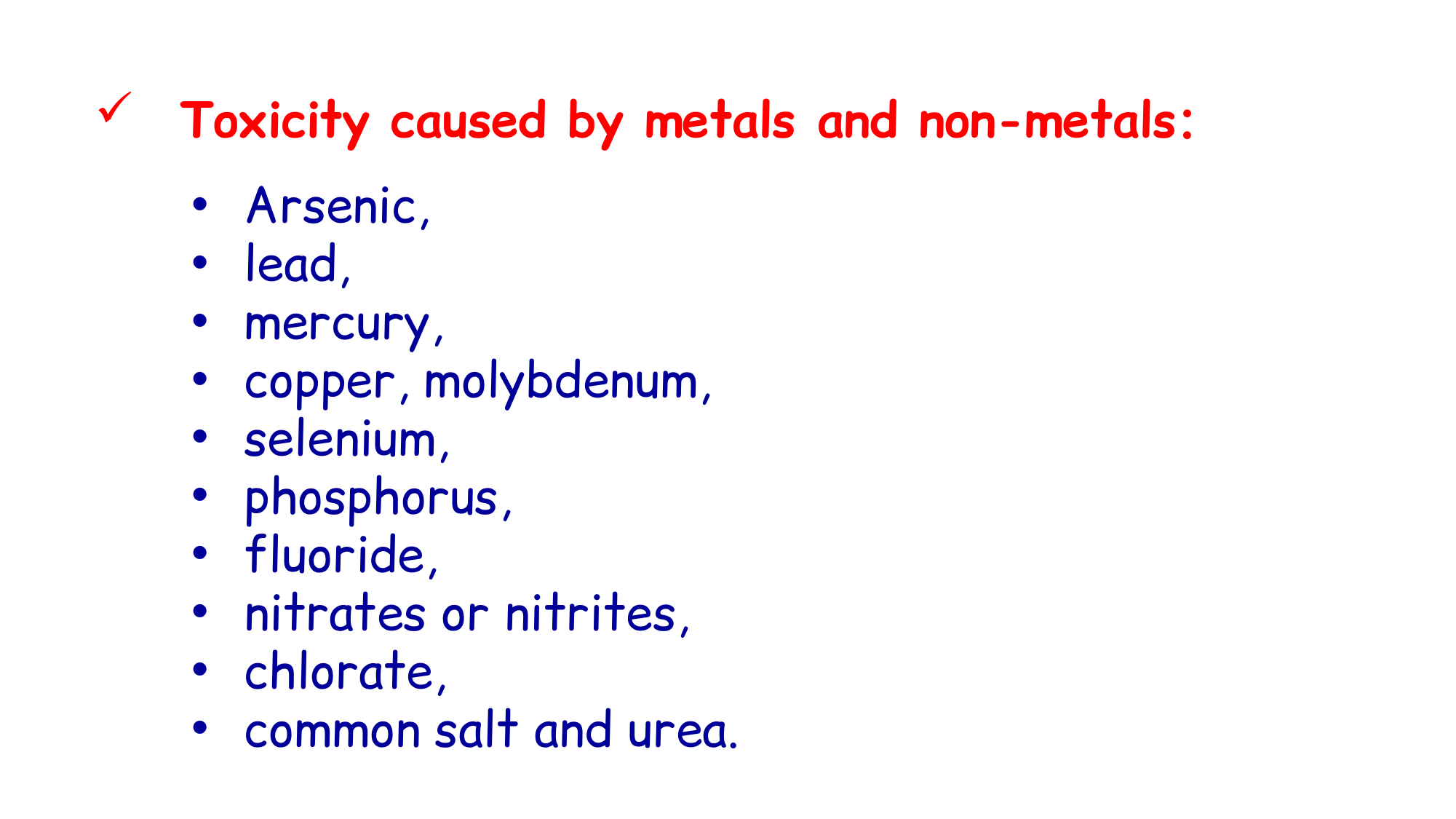

Toxicity caused by metals and non-metals:
Arsenic,
lead,
mercury,
copper, molybdenum,
selenium,
phosphorus,
fluoride,
nitrates or nitrites,
chlorate,
common salt and urea.